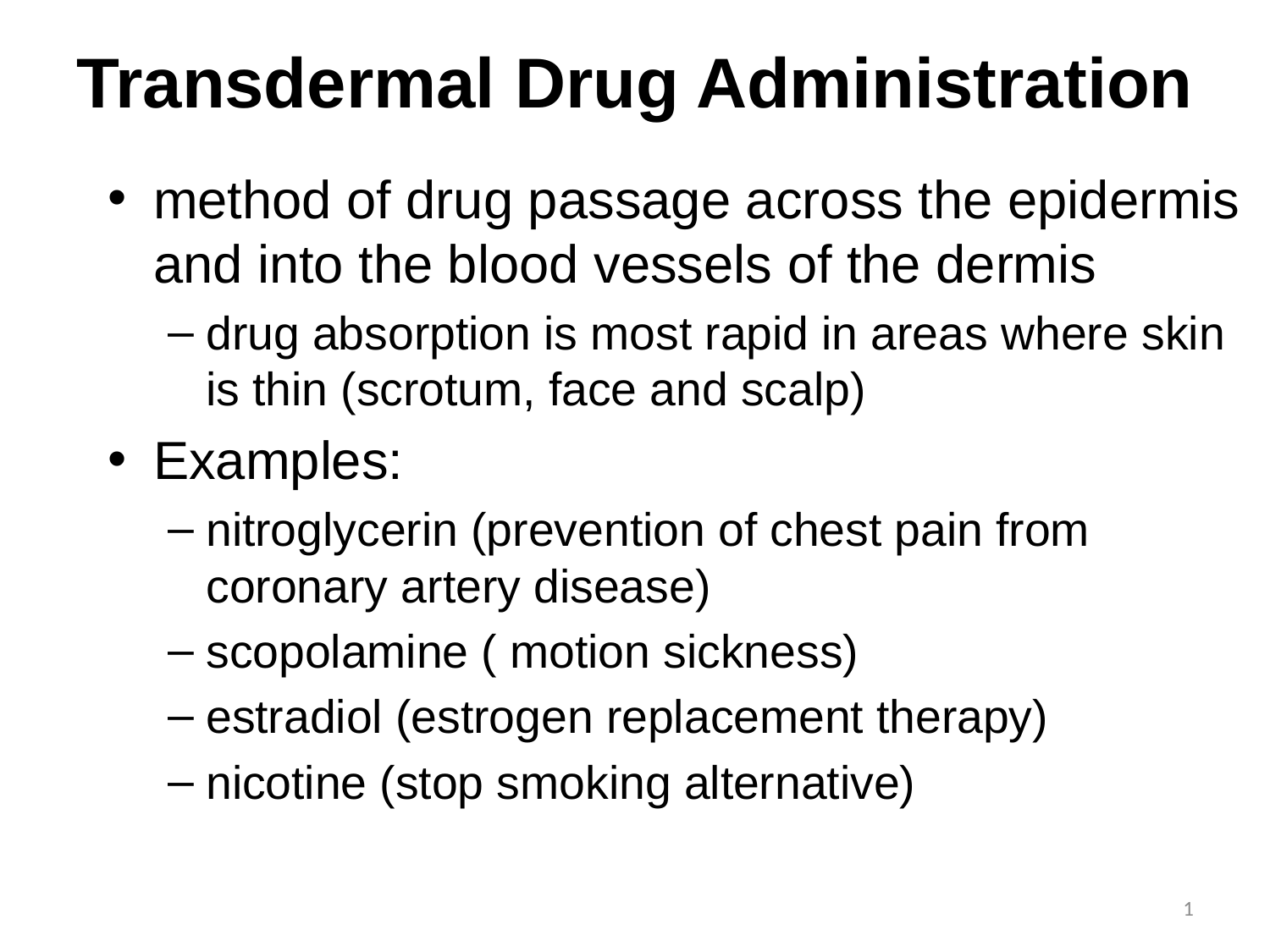

# Transdermal Drug Administration
method of drug passage across the epidermis and into the blood vessels of the dermis
drug absorption is most rapid in areas where skin is thin (scrotum, face and scalp)
Examples:
nitroglycerin (prevention of chest pain from coronary artery disease)
scopolamine ( motion sickness)
estradiol (estrogen replacement therapy)
nicotine (stop smoking alternative)
1